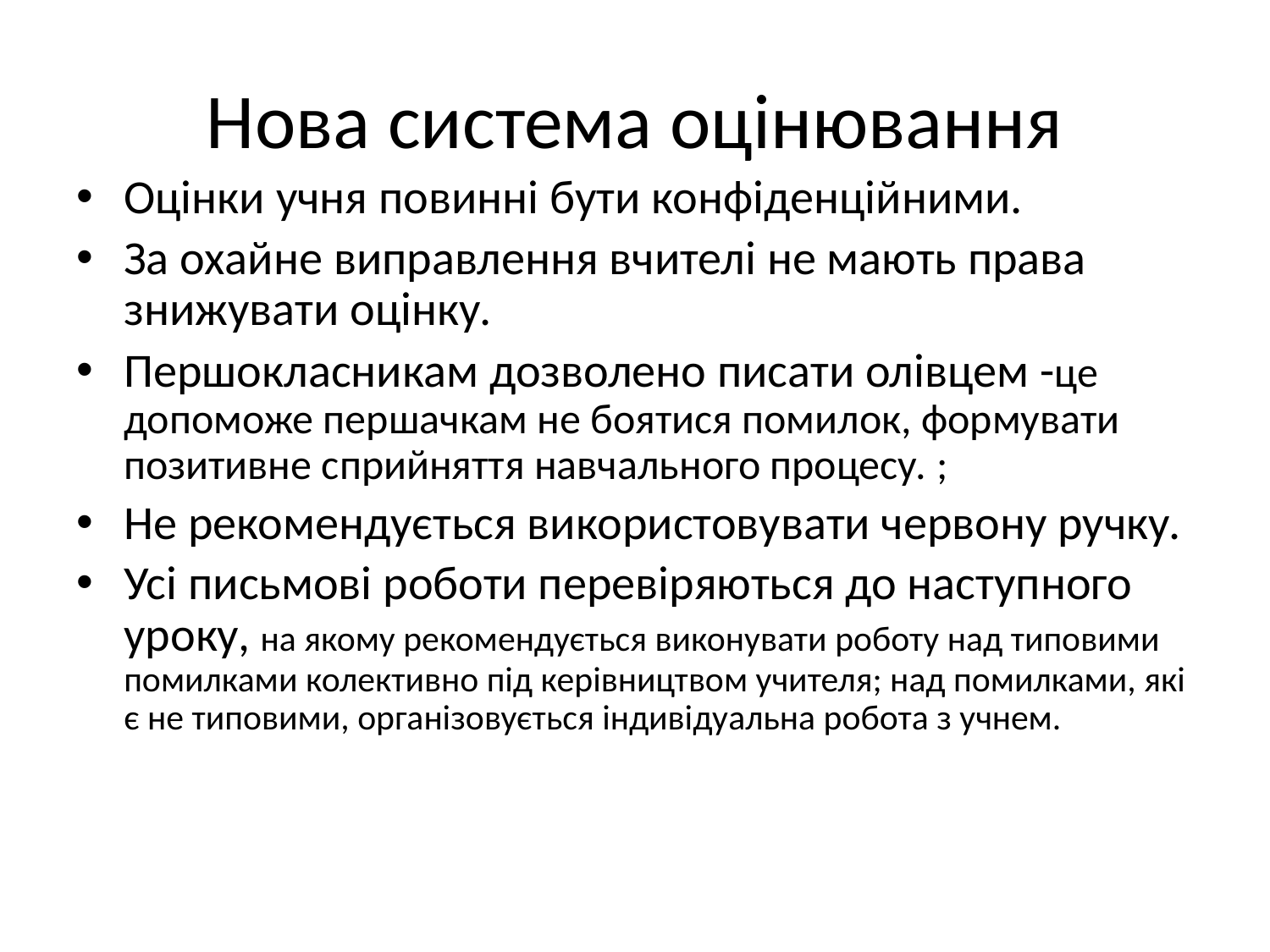

# Нова система оцінювання
Оцінки учня повинні бути конфіденційними.
За охайне виправлення вчителі не мають права знижувати оцінку.
Першокласникам дозволено писати олівцем -це допоможе першачкам не боятися помилок, формувати позитивне сприйняття навчального процесу. ;
Не рекомендується використовувати червону ручку.
Усі письмові роботи перевіряються до наступного уроку, на якому рекомендується виконувати роботу над типовими помилками колективно під керівництвом учителя; над помилками, які є не типовими, організовується індивідуальна робота з учнем.